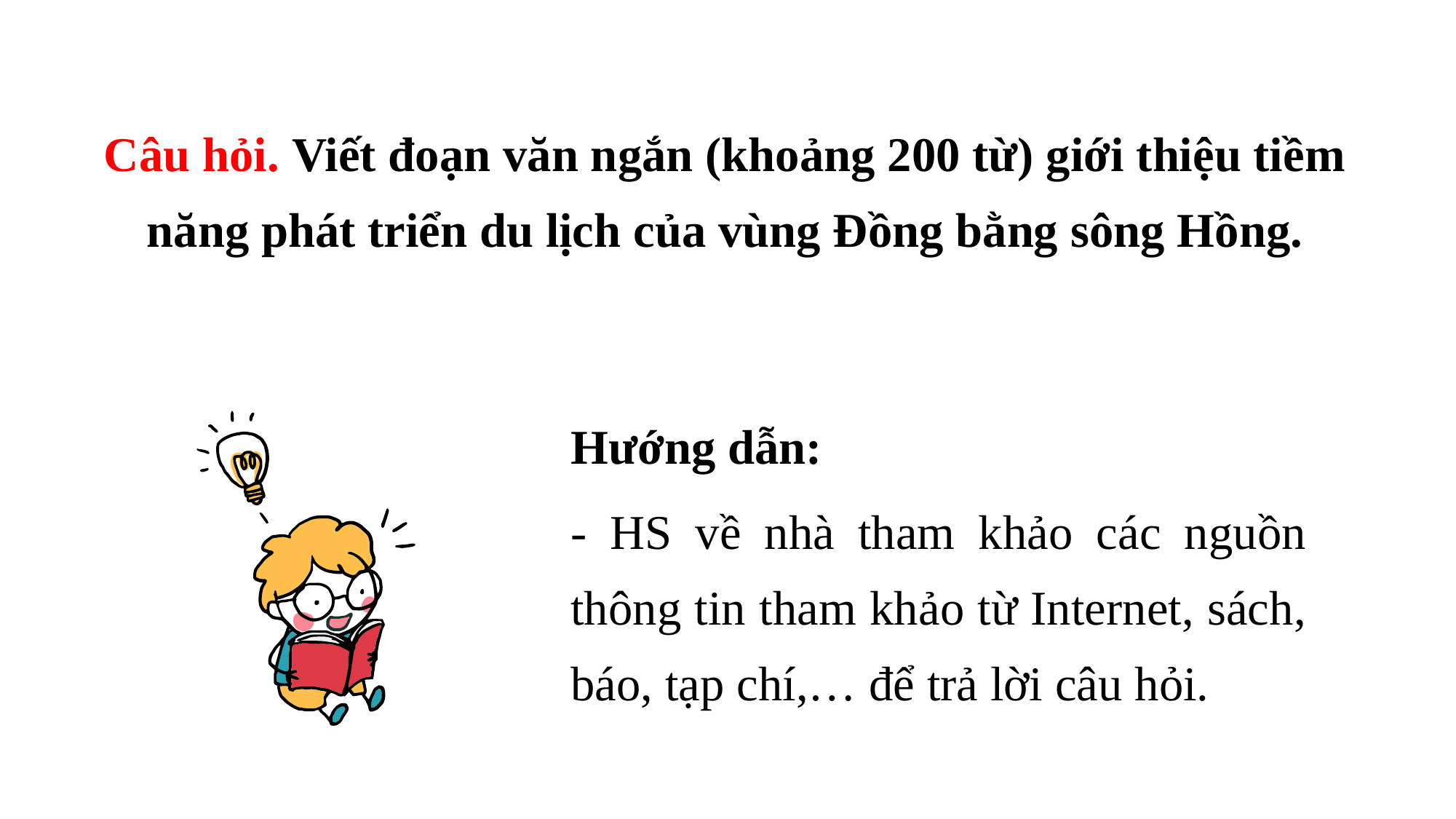

Câu hỏi. Viết đoạn văn ngắn (khoảng 200 từ) giới thiệu tiềm năng phát triển du lịch của vùng Đồng bằng sông Hồng.
Hướng dẫn:
- HS về nhà tham khảo các nguồn thông tin tham khảo từ Internet, sách, báo, tạp chí,… để trả lời câu hỏi.